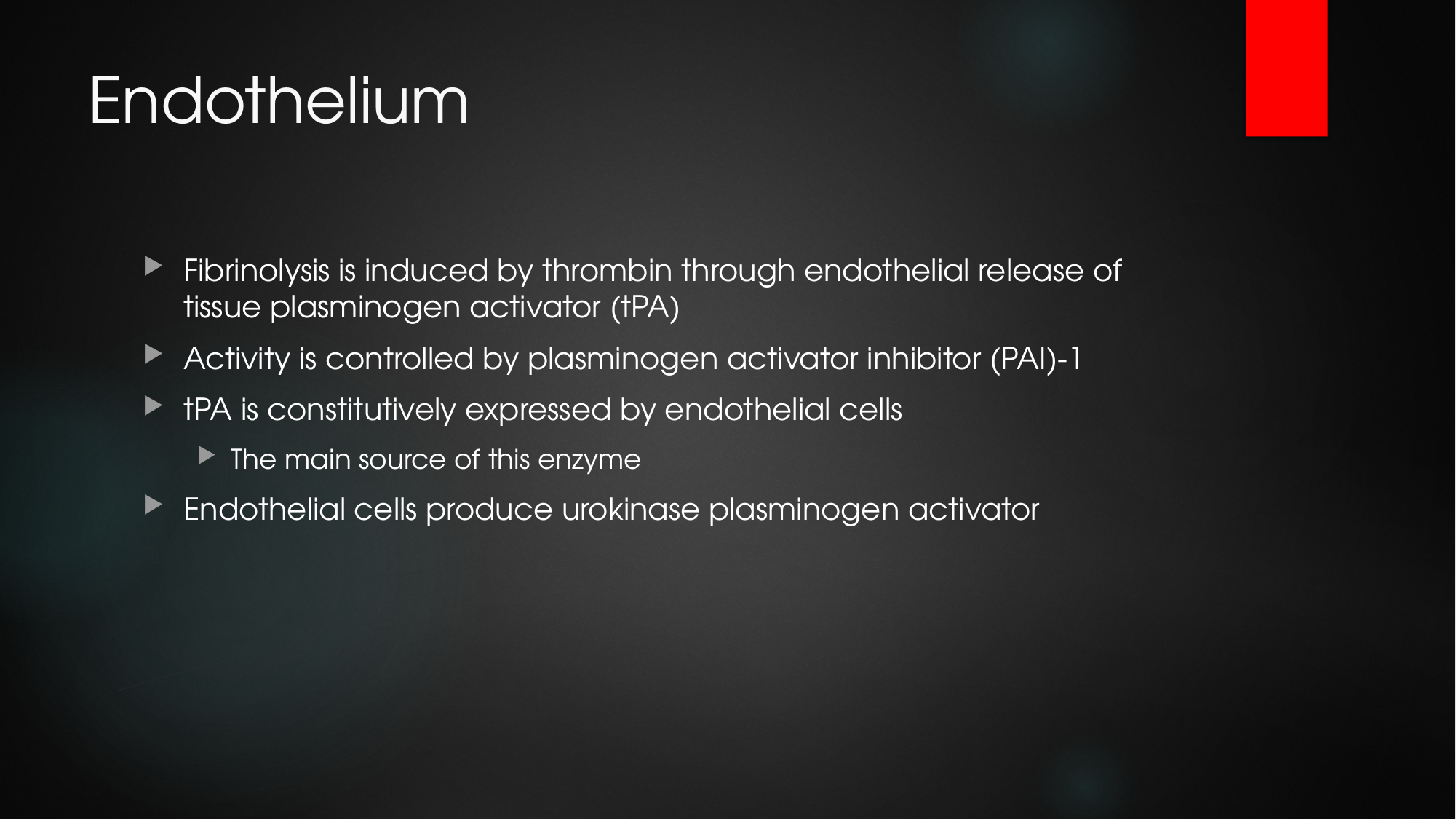

# Endothelium
Fibrinolysis is induced by thrombin through endothelial release of tissue plasminogen activator (tPA)
Activity is controlled by plasminogen activator inhibitor (PAI)-1
tPA is constitutively expressed by endothelial cells
The main source of this enzyme
Endothelial cells produce urokinase plasminogen activator